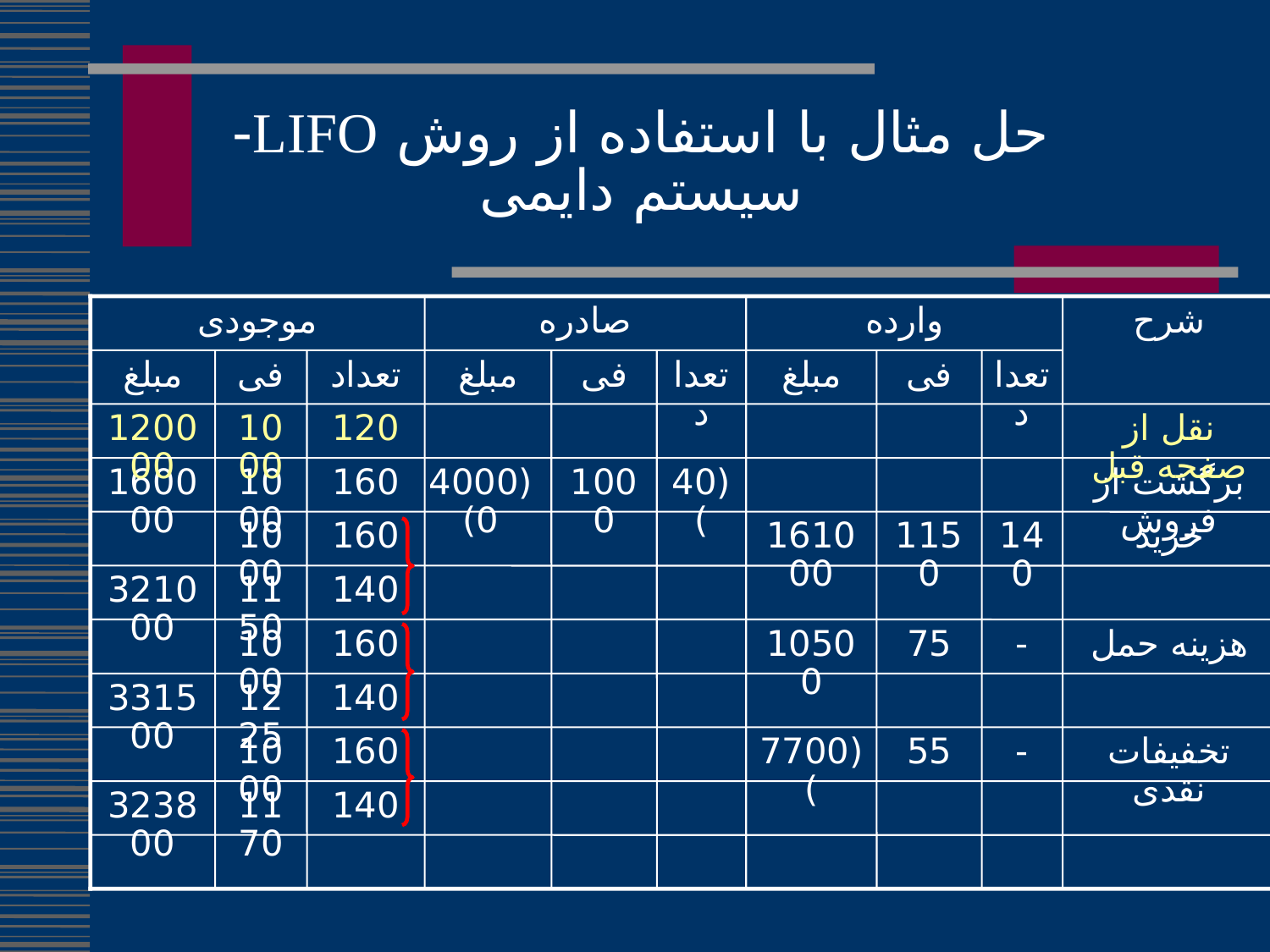

# حل مثال با استفاده از روش LIFO- سیستم دایمی
موجودی

صادره

وارده

شرح

مبلغ

فی

تعداد

مبلغ
فی

تعداد

مبلغ
فی

تعداد

120000

1000
120

نقل از صفحه قبل
160000

1000
160
(40000)
1000
(40)

برگشت از فروش

1000
160

161000
1150
140
خرید
321000

1150
140

1000
160

10500
75
-
هزینه حمل
331500

1225
140

1000
160

(7700)
55
-
تخفیفات نقدی
323800

1170
140

258